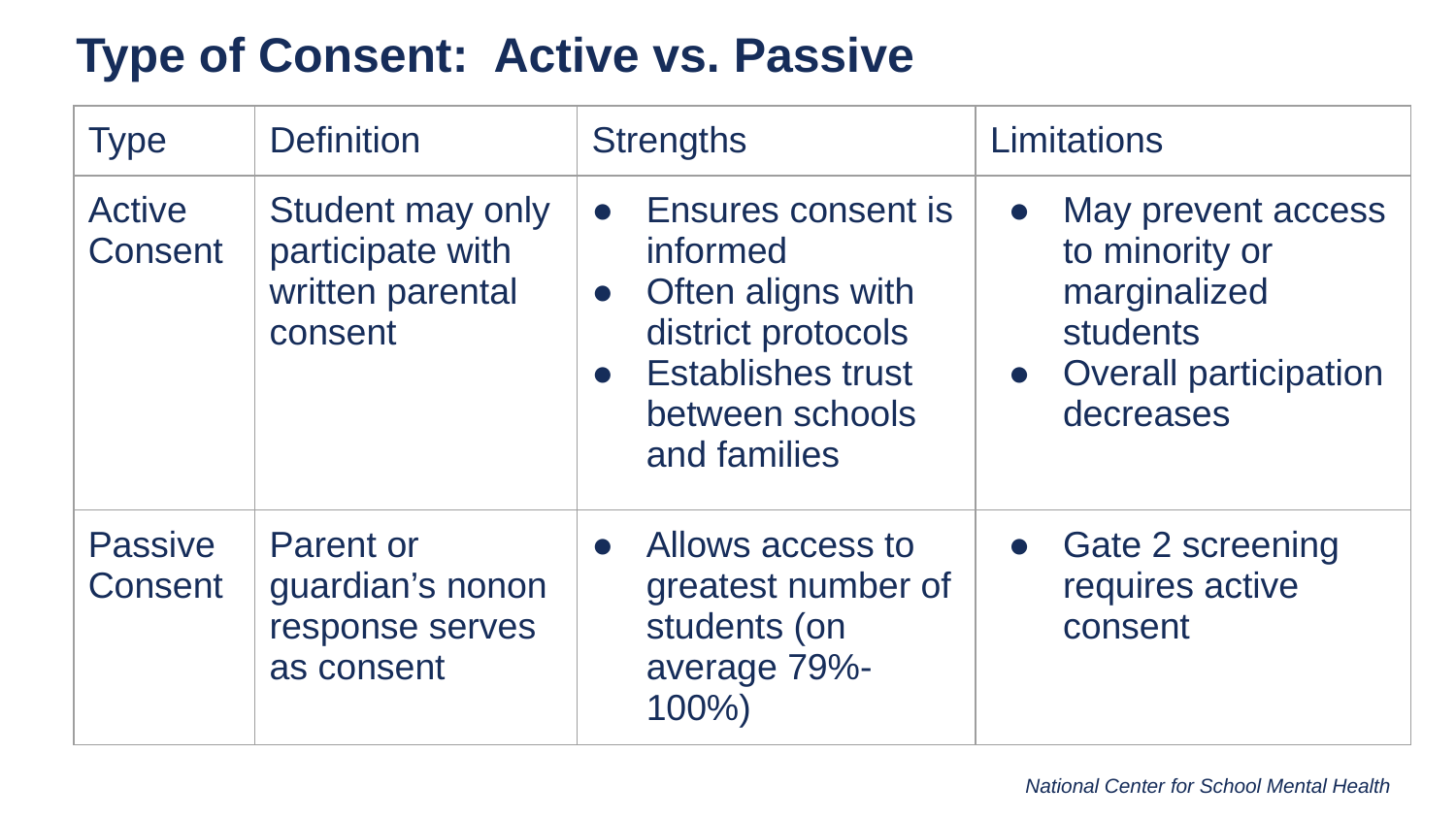

# Type of Consent:  Active vs. Passive
| Type | Definition | Strengths | Limitations |
| --- | --- | --- | --- |
| Active Consent | Student may only participate with written parental consent | Ensures consent is informed Often aligns with district protocols Establishes trust between schools and families | May prevent access to minority or marginalized students Overall participation decreases |
| Passive Consent | Parent or guardian’s nonon response serves as consent | Allows access to greatest number of students (on average 79%-100%) | Gate 2 screening requires active consent |
National Center for School Mental Health